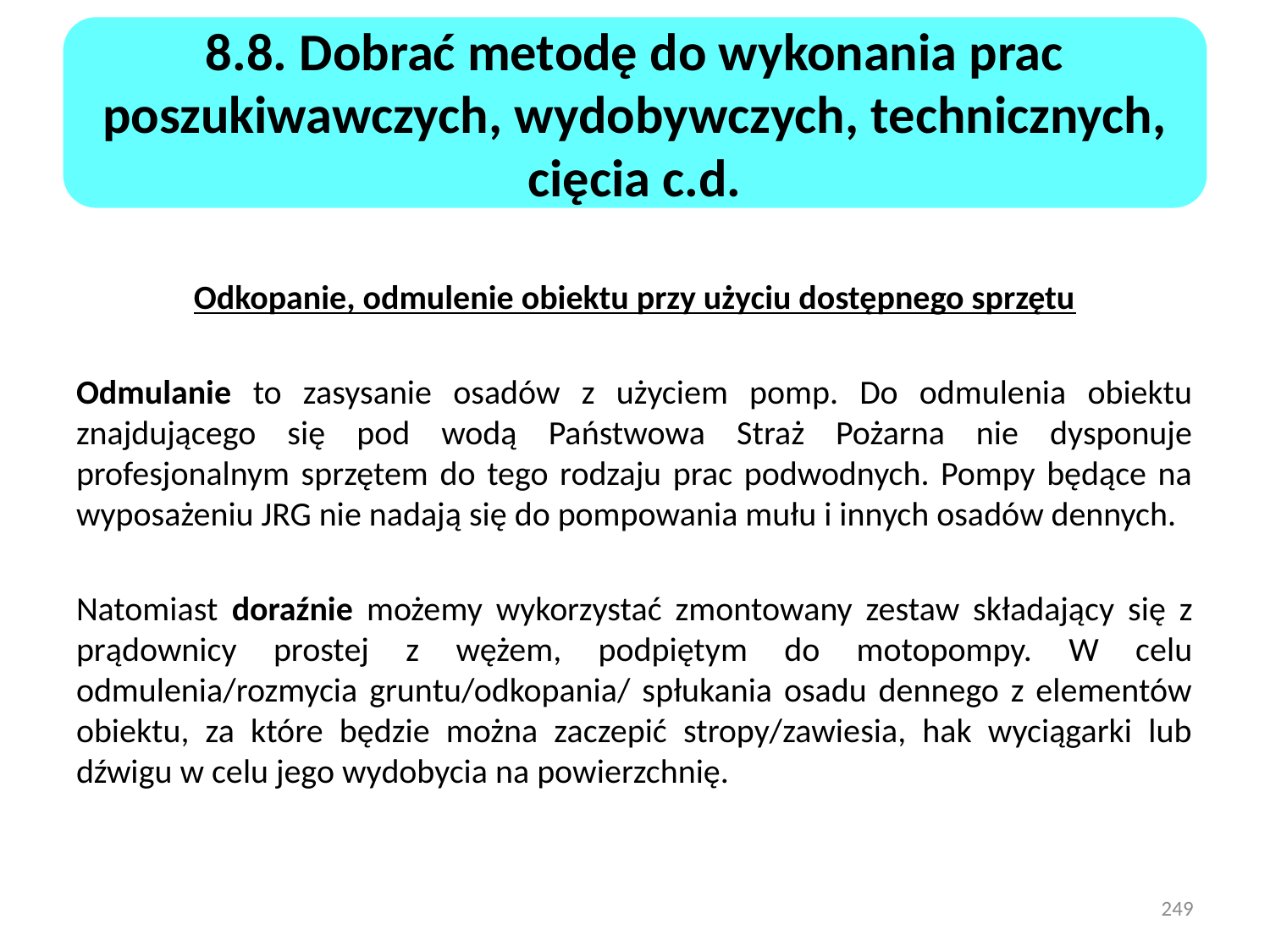

8.8. Dobrać metodę do wykonania prac poszukiwawczych, wydobywczych, technicznych, cięcia c.d.

Odkopanie, odmulenie obiektu przy użyciu dostępnego sprzętu

Odmulanie to zasysanie osadów z użyciem pomp. Do odmulenia obiektu znajdującego się pod wodą Państwowa Straż Pożarna nie dysponuje profesjonalnym sprzętem do tego rodzaju prac podwodnych. Pompy będące na wyposażeniu JRG nie nadają się do pompowania mułu i innych osadów dennych.

Natomiast doraźnie możemy wykorzystać zmontowany zestaw składający się z prądownicy prostej z wężem, podpiętym do motopompy. W celu odmulenia/rozmycia gruntu/odkopania/ spłukania osadu dennego z elementów obiektu, za które będzie można zaczepić stropy/zawiesia, hak wyciągarki lub dźwigu w celu jego wydobycia na powierzchnię.

249